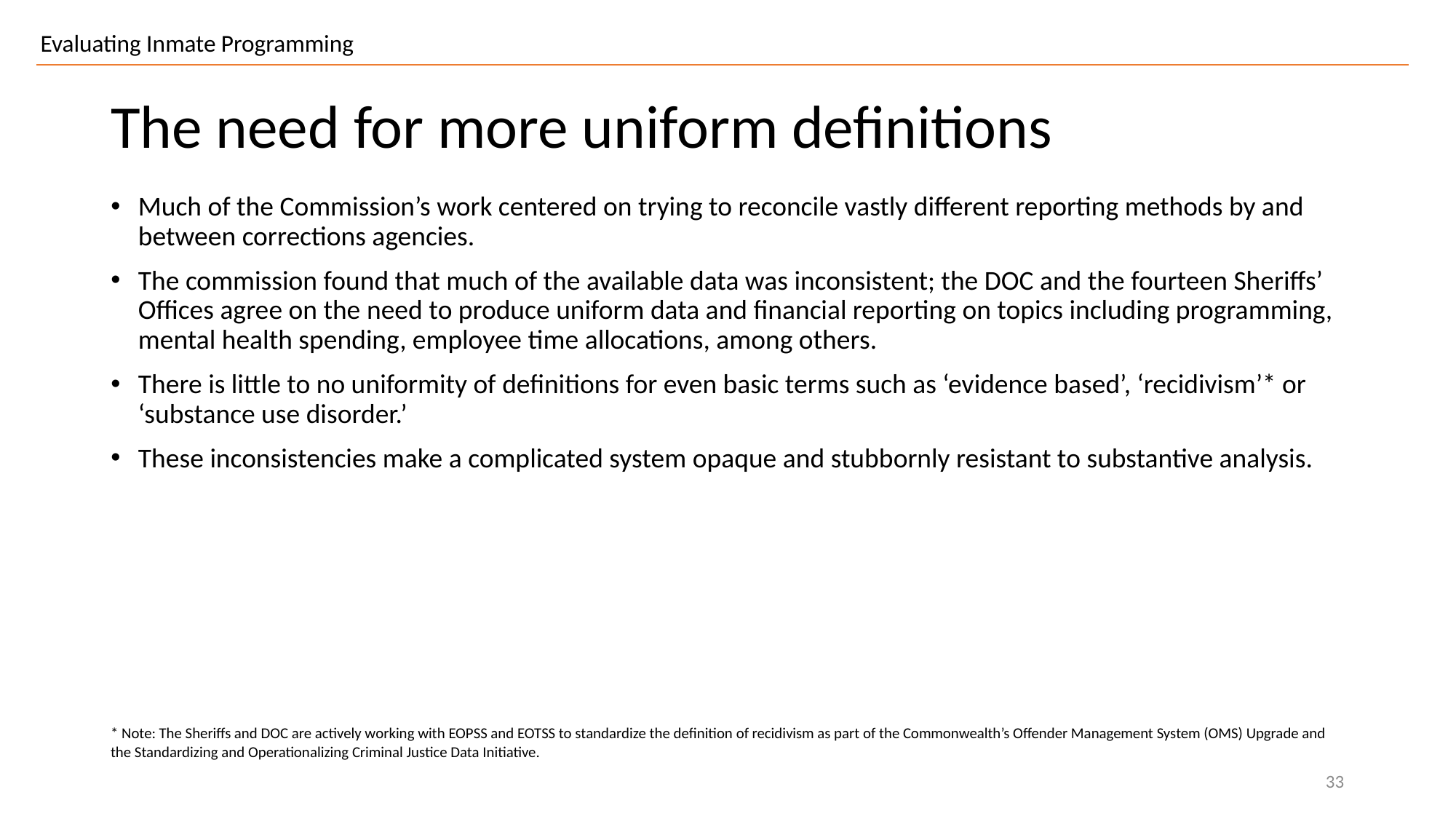

Evaluating Inmate Programming
# The need for more uniform definitions
Much of the Commission’s work centered on trying to reconcile vastly different reporting methods by and between corrections agencies.
The commission found that much of the available data was inconsistent; the DOC and the fourteen Sheriffs’ Offices agree on the need to produce uniform data and financial reporting on topics including programming, mental health spending, employee time allocations, among others.
There is little to no uniformity of definitions for even basic terms such as ‘evidence based’, ‘recidivism’* or ‘substance use disorder.’
These inconsistencies make a complicated system opaque and stubbornly resistant to substantive analysis.
* Note: The Sheriffs and DOC are actively working with EOPSS and EOTSS to standardize the definition of recidivism as part of the Commonwealth’s Offender Management System (OMS) Upgrade and the Standardizing and Operationalizing Criminal Justice Data Initiative.
33